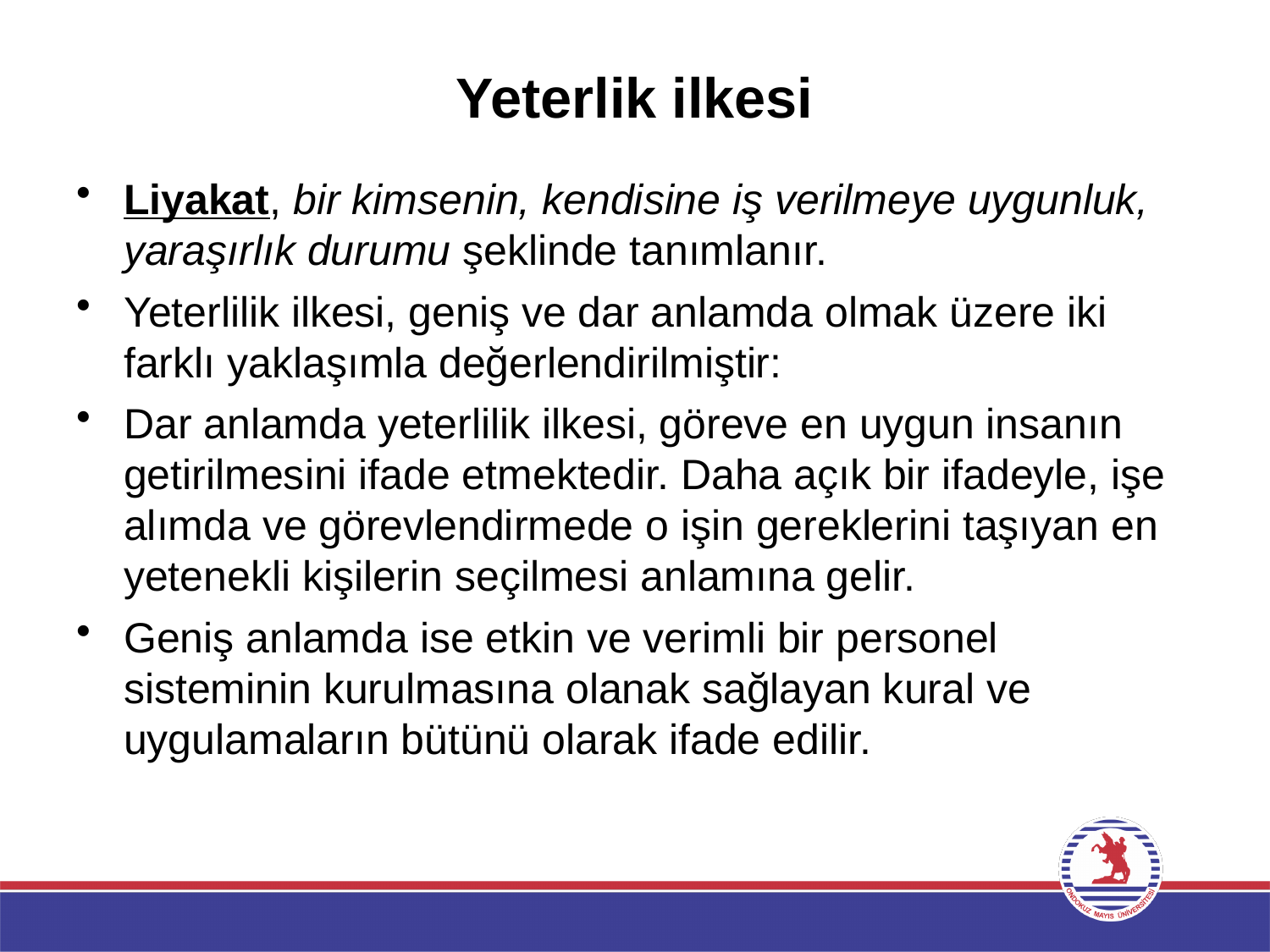

# Yeterlik ilkesi
Liyakat, bir kimsenin, kendisine iş verilmeye uygunluk, yaraşırlık durumu şeklinde tanımlanır.
Yeterlilik ilkesi, geniş ve dar anlamda olmak üzere iki farklı yaklaşımla değerlendirilmiştir:
Dar anlamda yeterlilik ilkesi, göreve en uygun insanın getirilmesini ifade etmektedir. Daha açık bir ifadeyle, işe alımda ve görevlendirmede o işin gereklerini taşıyan en yetenekli kişilerin seçilmesi anlamına gelir.
Geniş anlamda ise etkin ve verimli bir personel sisteminin kurulmasına olanak sağlayan kural ve uygulamaların bütünü olarak ifade edilir.